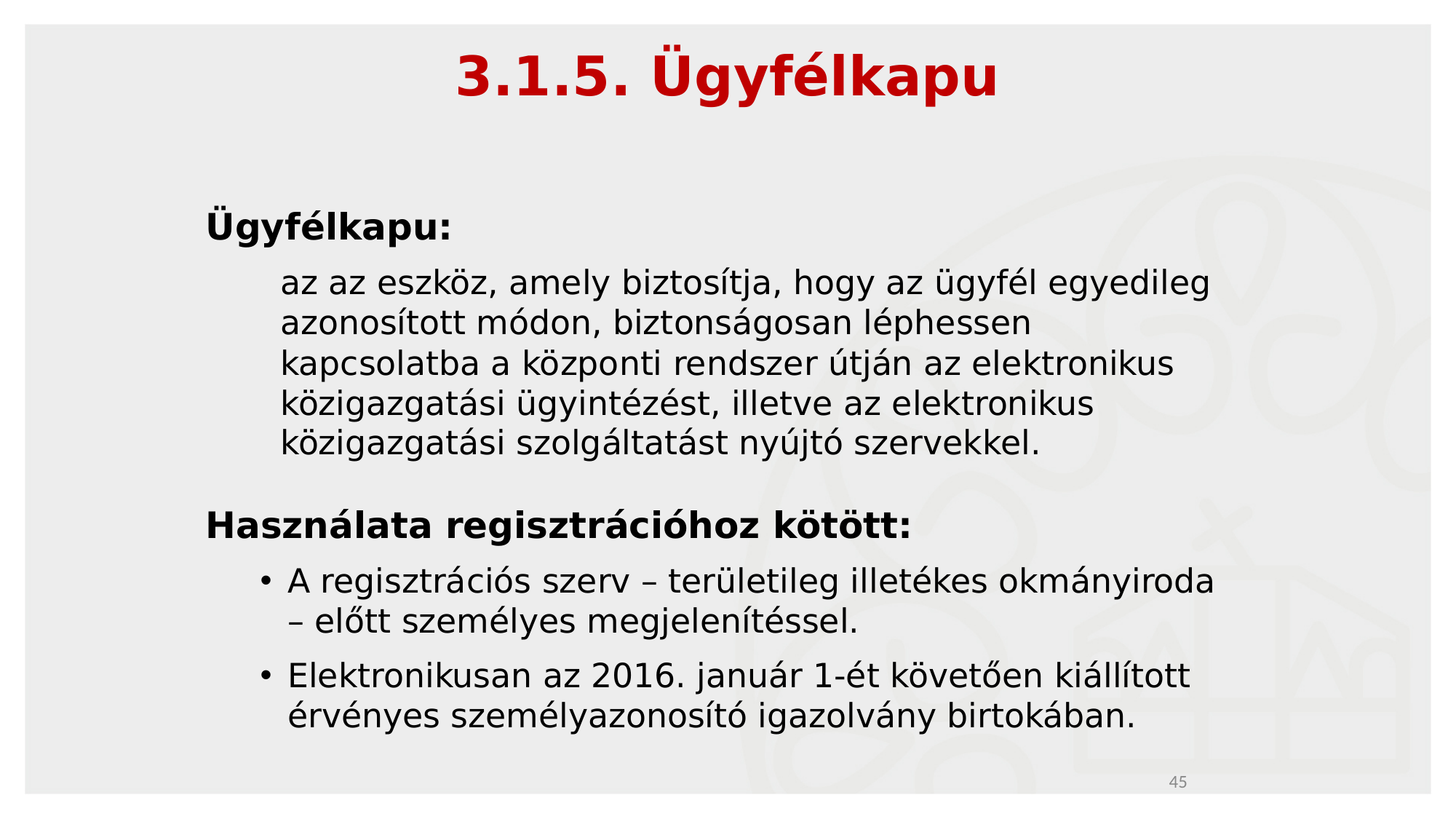

# 3.1.5. Ügyfélkapu
Ügyfélkapu:

az az eszköz, amely biztosítja, hogy az ügyfél egyedileg azonosított módon, biztonságosan léphessen kapcsolatba a központi rendszer útján az elektronikus közigazgatási ügyintézést, illetve az elektronikus közigazgatási szolgáltatást nyújtó szervekkel.

Használata regisztrációhoz kötött:

A regisztrációs szerv – területileg illetékes okmányiroda – előtt személyes megjelenítéssel.

Elektronikusan az 2016. január 1-ét követően kiállított érvényes személyazonosító igazolvány birtokában.

45